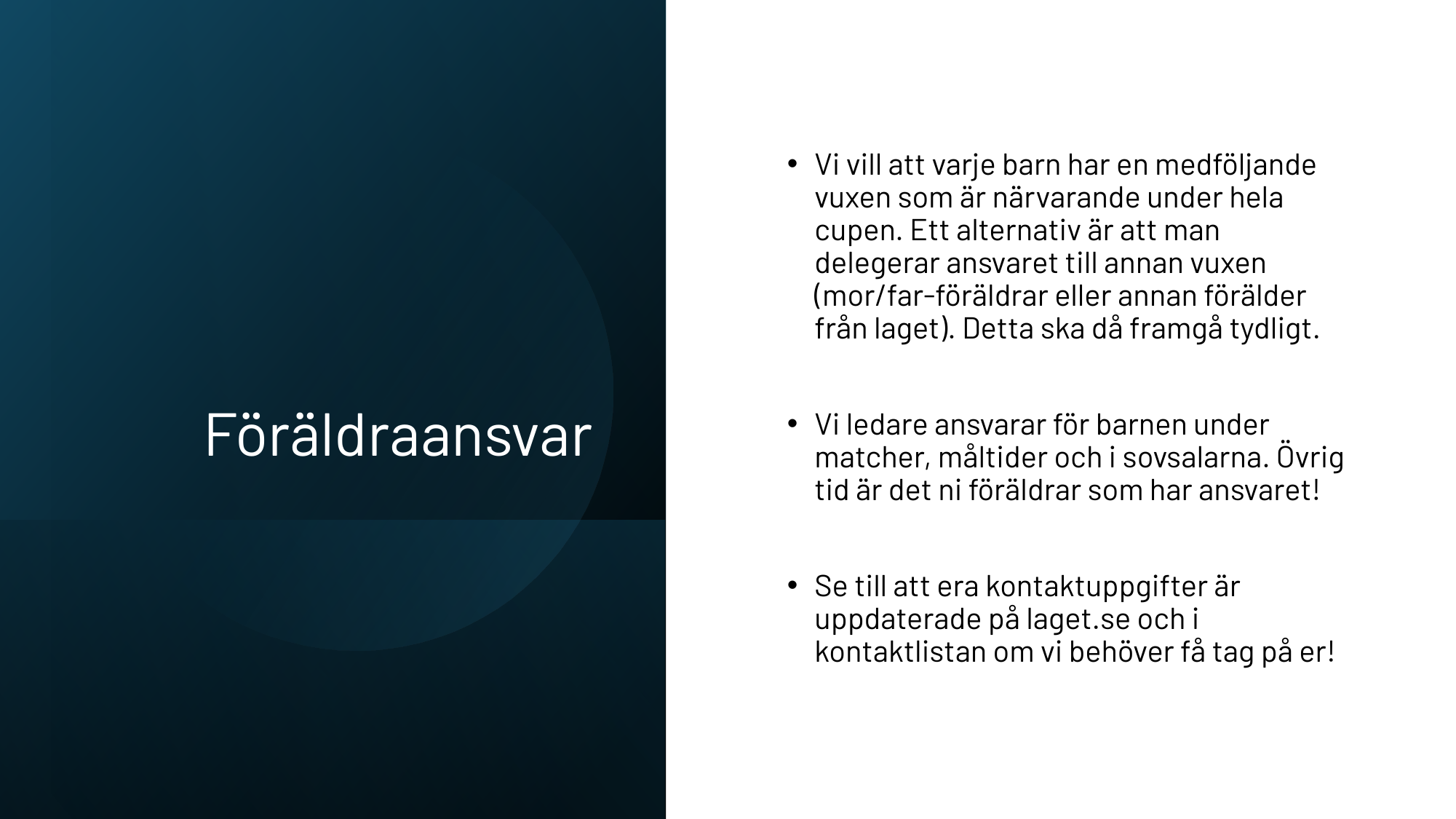

# Föräldraansvar

Vi vill att varje barn har en medföljande vuxen som är närvarande under hela cupen. Ett alternativ är att man delegerar ansvaret till annan vuxen (mor/far-föräldrar eller annan förälder från laget). Detta ska då framgå tydligt.

Vi ledare ansvarar för barnen under matcher, måltider och i sovsalarna. Övrig tid är det ni föräldrar som har ansvaret!

Se till att era kontaktuppgifter är uppdaterade på laget.se och i kontaktlistan om vi behöver få tag på er!